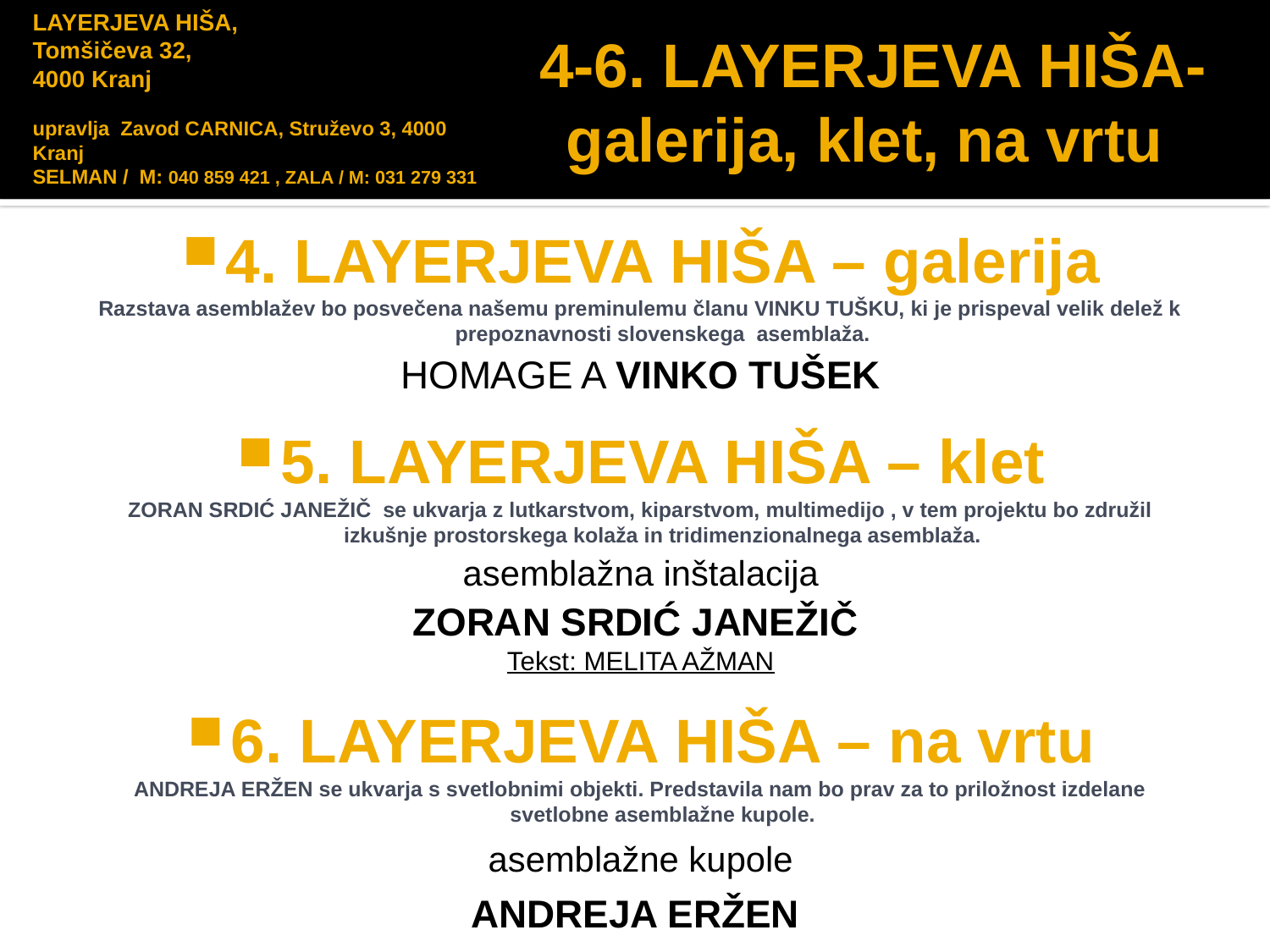

# LAYERJEVA HIŠA, Tomšičeva 32, 4000 Kranj upravlja  Zavod CARNICA, Struževo 3, 4000 Kranj SELMAN /  M: 040 859 421 , ZALA / M: 031 279 331
4-6. LAYERJEVA HIŠA- galerija, klet, na vrtu
4. LAYERJEVA HIŠA – galerija
Razstava asemblažev bo posvečena našemu preminulemu članu VINKU TUŠKU, ki je prispeval velik delež k prepoznavnosti slovenskega  asemblaža.

HOMAGE A VINKO TUŠEK

5. LAYERJEVA HIŠA – klet
ZORAN SRDIĆ JANEŽIČ  se ukvarja z lutkarstvom, kiparstvom, multimedijo , v tem projektu bo združil izkušnje prostorskega kolaža in tridimenzionalnega asemblaža.

asemblažna inštalacija

ZORAN SRDIĆ JANEŽIČ
Tekst: MELITA AŽMAN

6. LAYERJEVA HIŠA – na vrtu
ANDREJA ERŽEN se ukvarja s svetlobnimi objekti. Predstavila nam bo prav za to priložnost izdelane svetlobne asemblažne kupole.

asemblažne kupole

ANDREJA ERŽEN